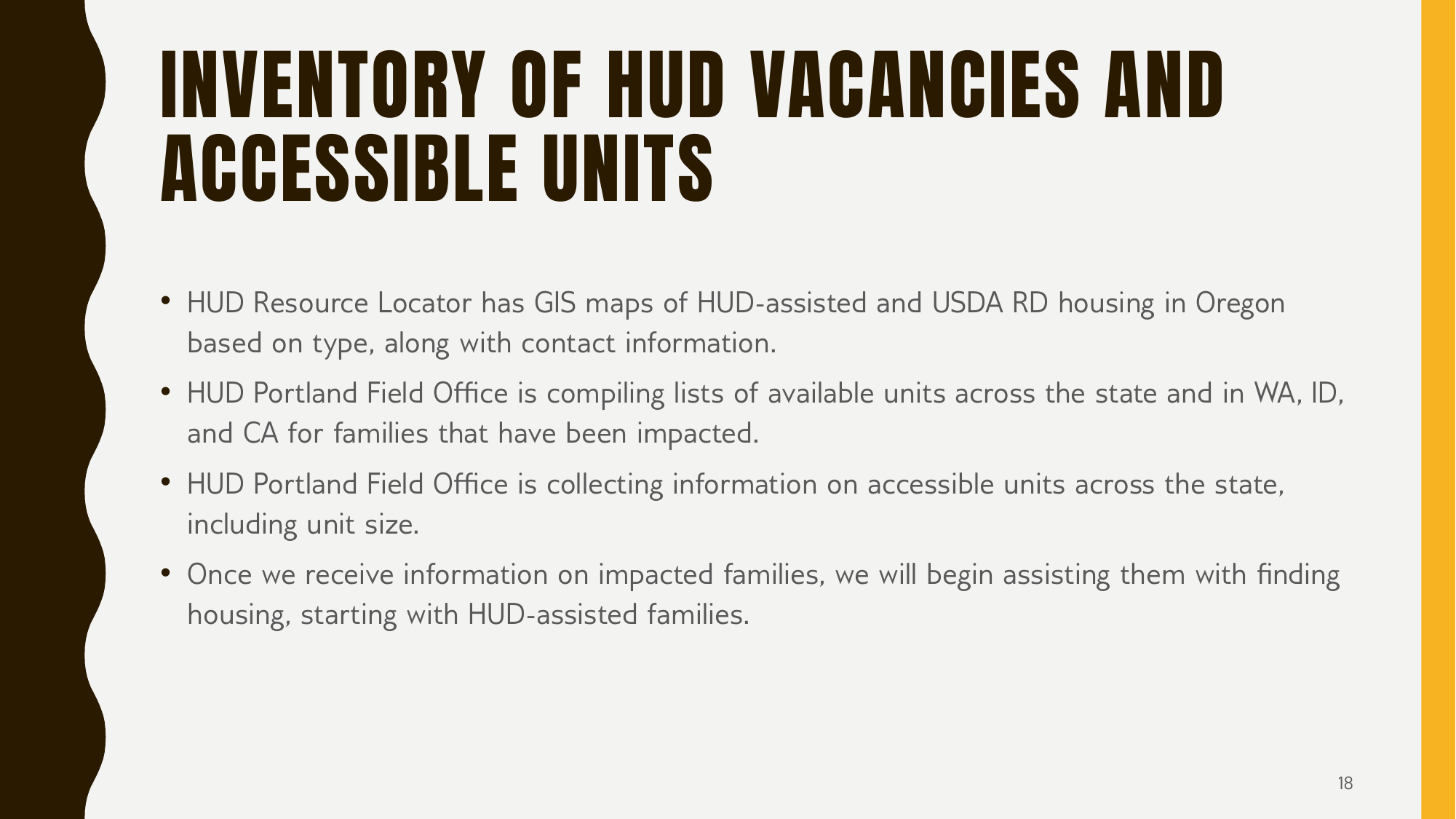

# Inventory of HUD vacancies and accessible units
HUD Resource Locator has GIS maps of HUD-assisted and USDA RD housing in Oregon based on type, along with contact information.
HUD Portland Field Office is compiling lists of available units across the state and in WA, ID, and CA for families that have been impacted.
HUD Portland Field Office is collecting information on accessible units across the state, including unit size.
Once we receive information on impacted families, we will begin assisting them with finding housing, starting with HUD-assisted families.
18